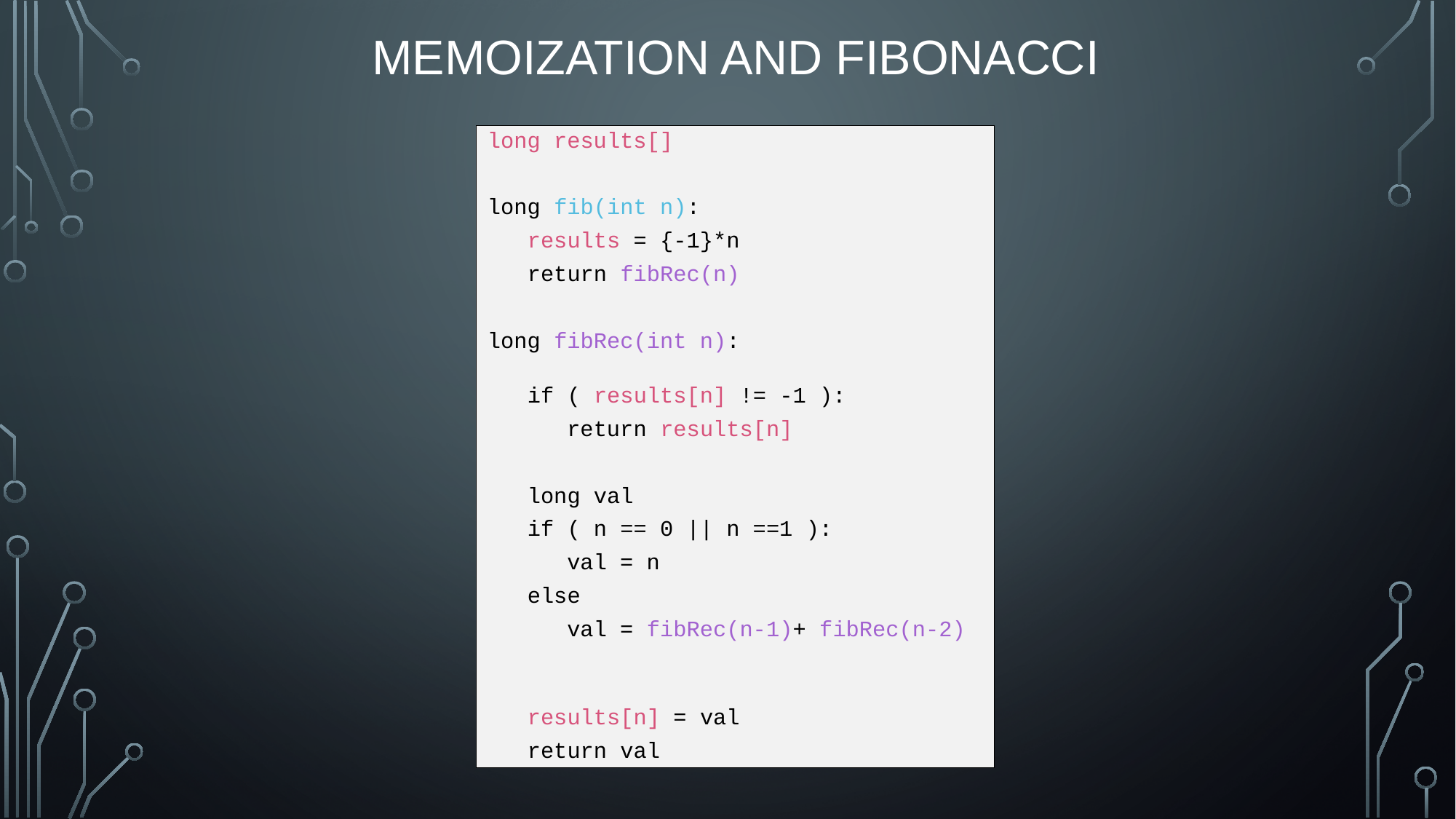

# Memoization and Fibonacci
long results[]

long fib(int n):
   results = {-1}*n
   return fibRec(n)

long fibRec(int n):
   if ( results[n] != -1 ):
      return results[n]

   long val
   if ( n == 0 || n ==1 ):
      val = n
   else
      val = fibRec(n-1)+ fibRec(n-2)

   results[n] = val
   return val